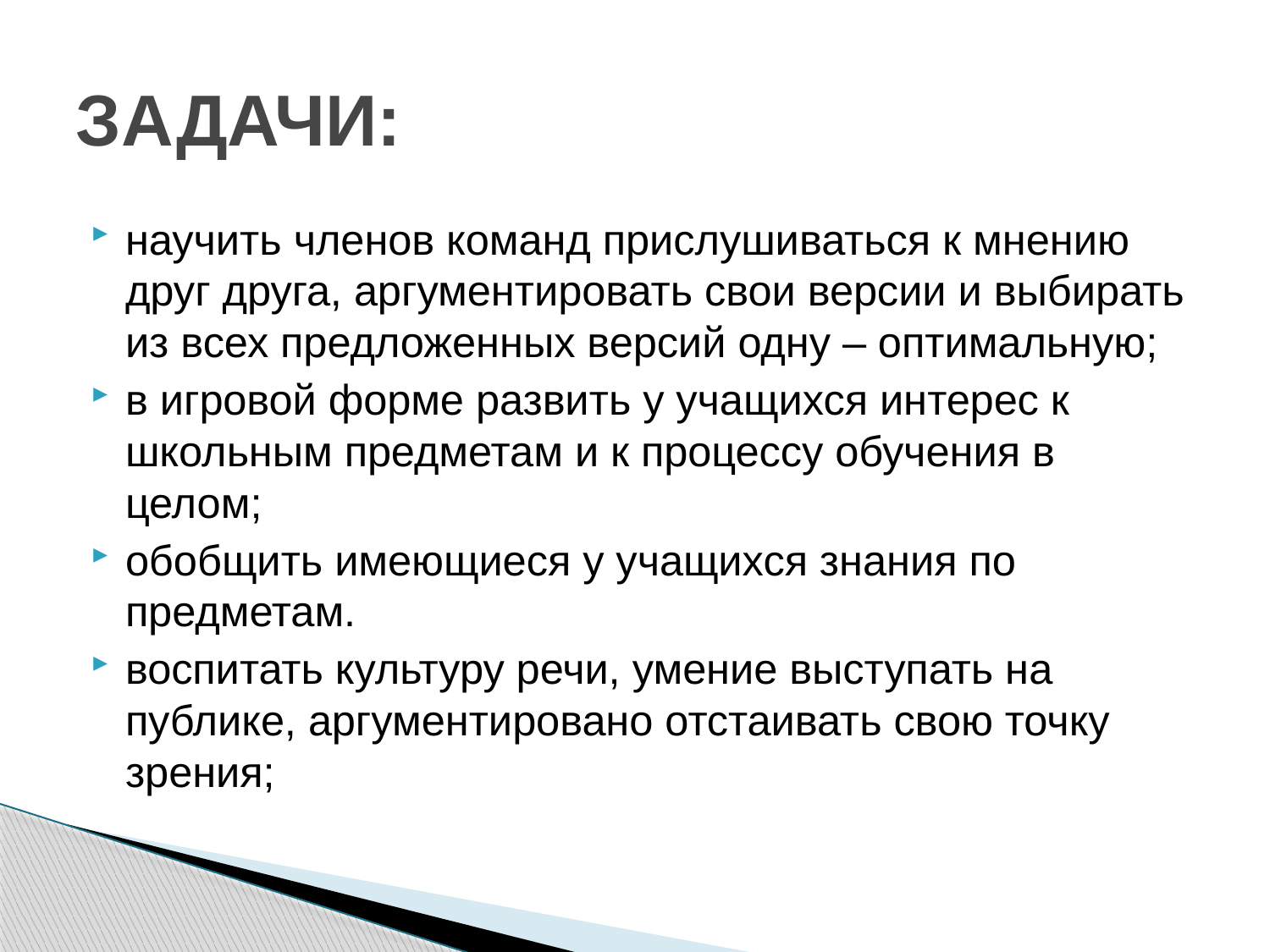

# ЗАДАЧИ:
научить членов команд прислушиваться к мнению друг друга, аргументировать свои версии и выбирать из всех предложенных версий одну – оптимальную;
в игровой форме развить у учащихся интерес к  школьным предметам и к процессу обучения в целом;
обобщить имеющиеся у учащихся знания по предметам.
воспитать культуру речи, умение выступать на публике, аргументировано отстаивать свою точку зрения;